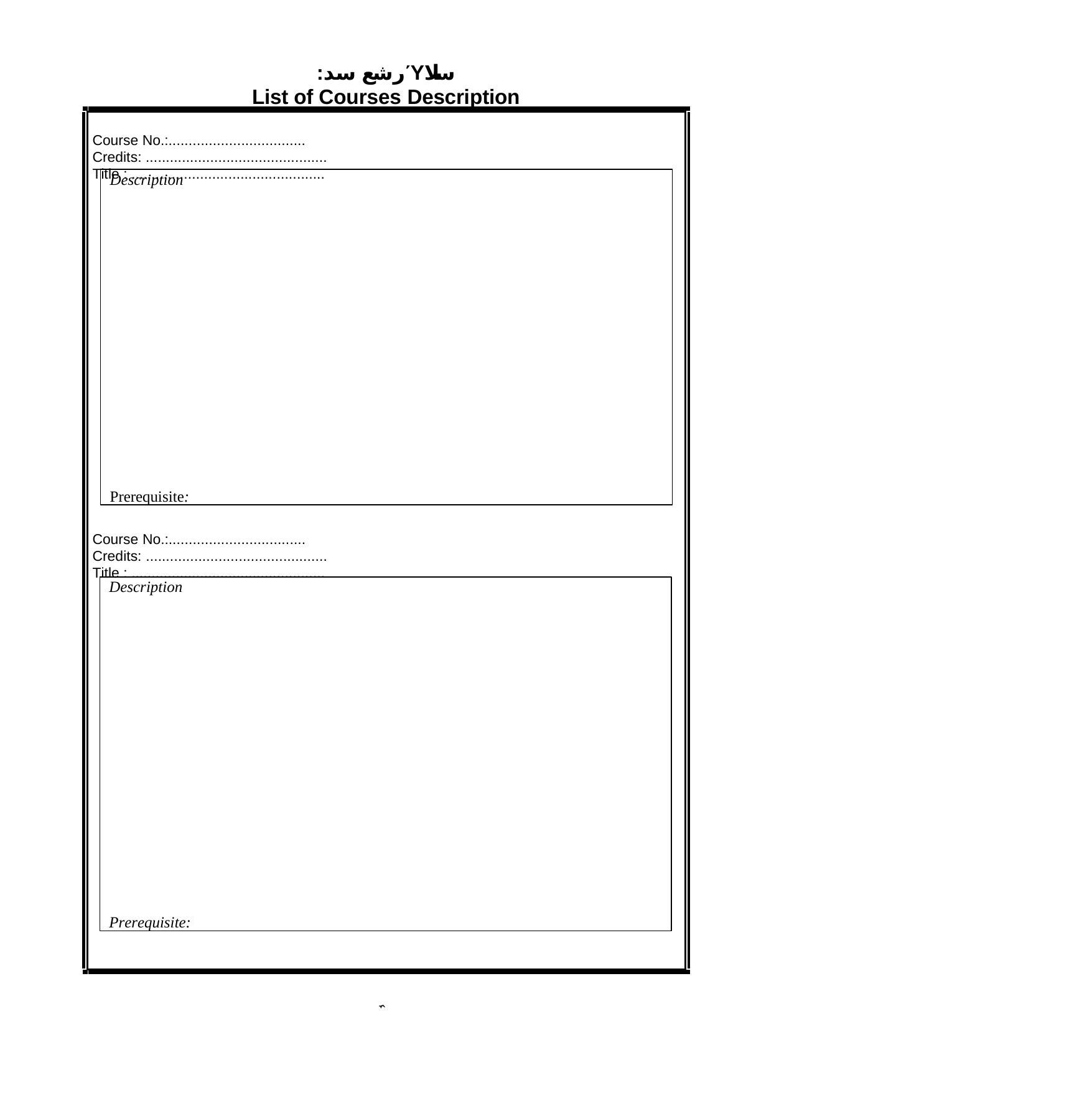

:رشع سدΎسلا
List of Courses Description

Course No.:..................................	Credits: .............................................
Title : ................................................

Description

Prerequisite:
Course No.:..................................	Credits: .............................................
Title : ................................................
Description

Prerequisite:

˺̂